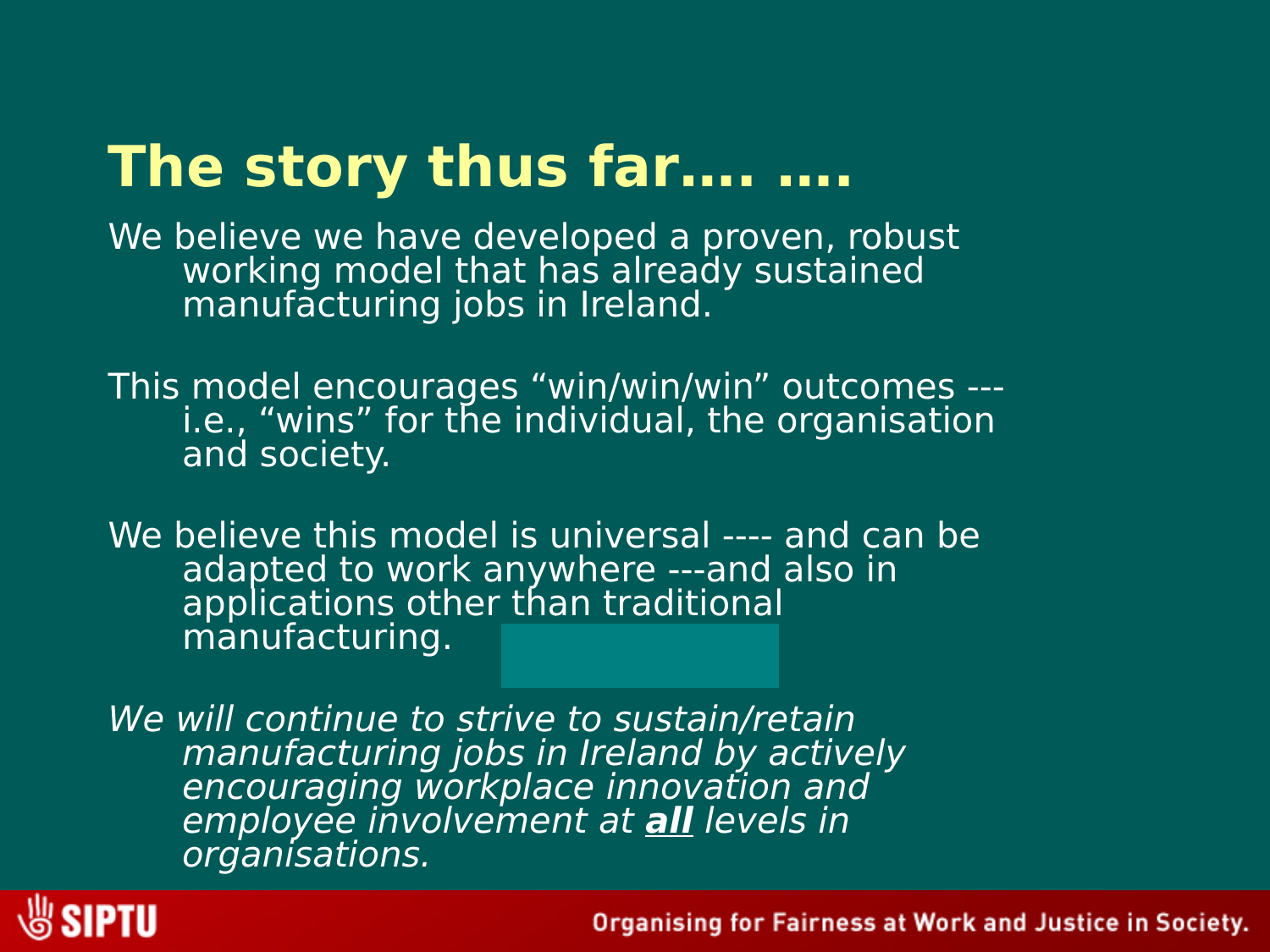

# The story thus far…. ….
We believe we have developed a proven, robust  working model that has already sustained manufacturing jobs in Ireland.

This model encourages “win/win/win” outcomes --- i.e., “wins” for the individual, the organisation and society.

We believe this model is universal ---- and can be adapted to work anywhere ---and also in applications other than traditional manufacturing.

We will continue to strive to sustain/retain manufacturing jobs in Ireland by actively encouraging workplace innovation and employee involvement at all levels in organisations.